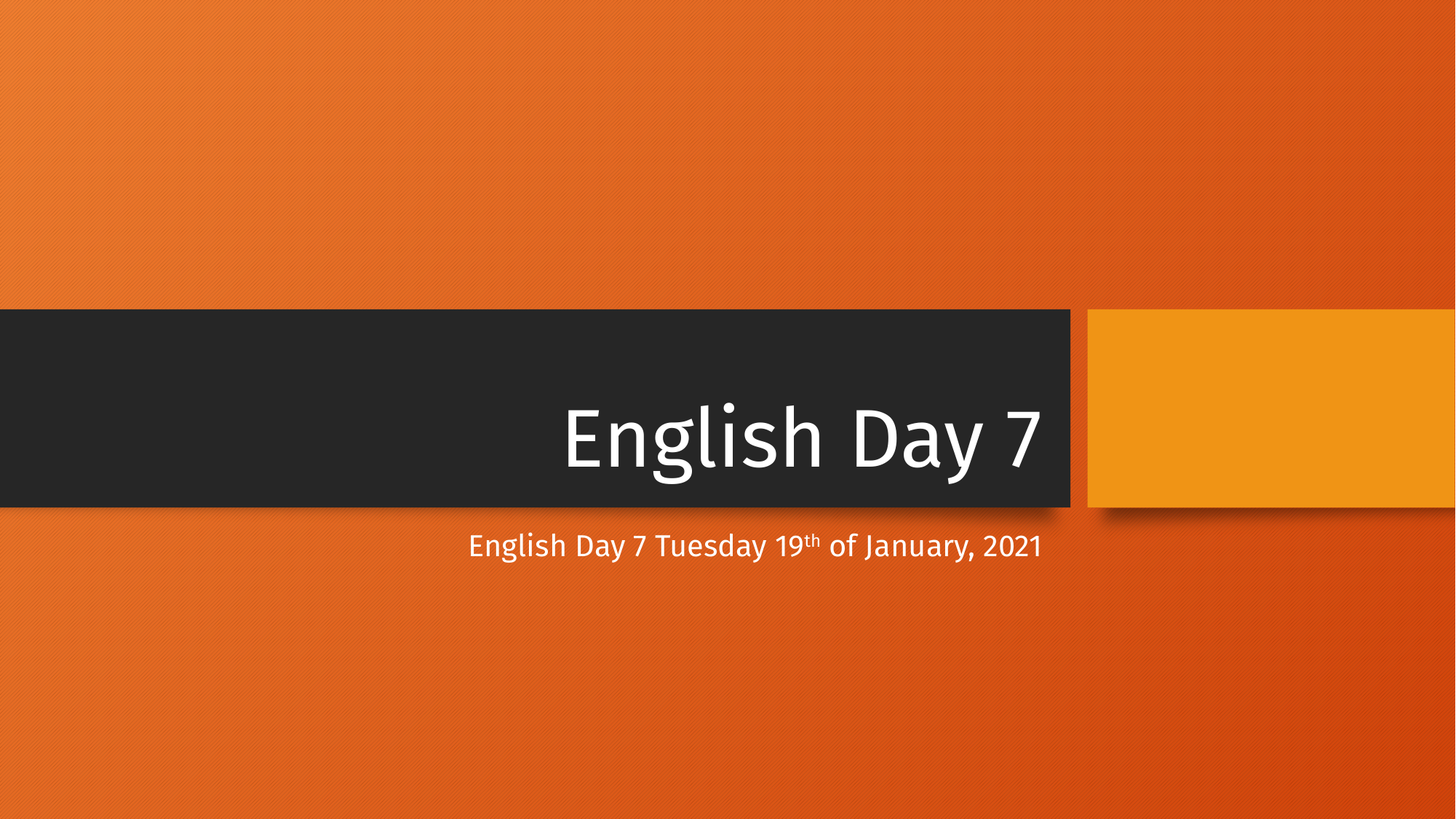

# English Day 7
English Day 7 Tuesday 19th of January, 2021